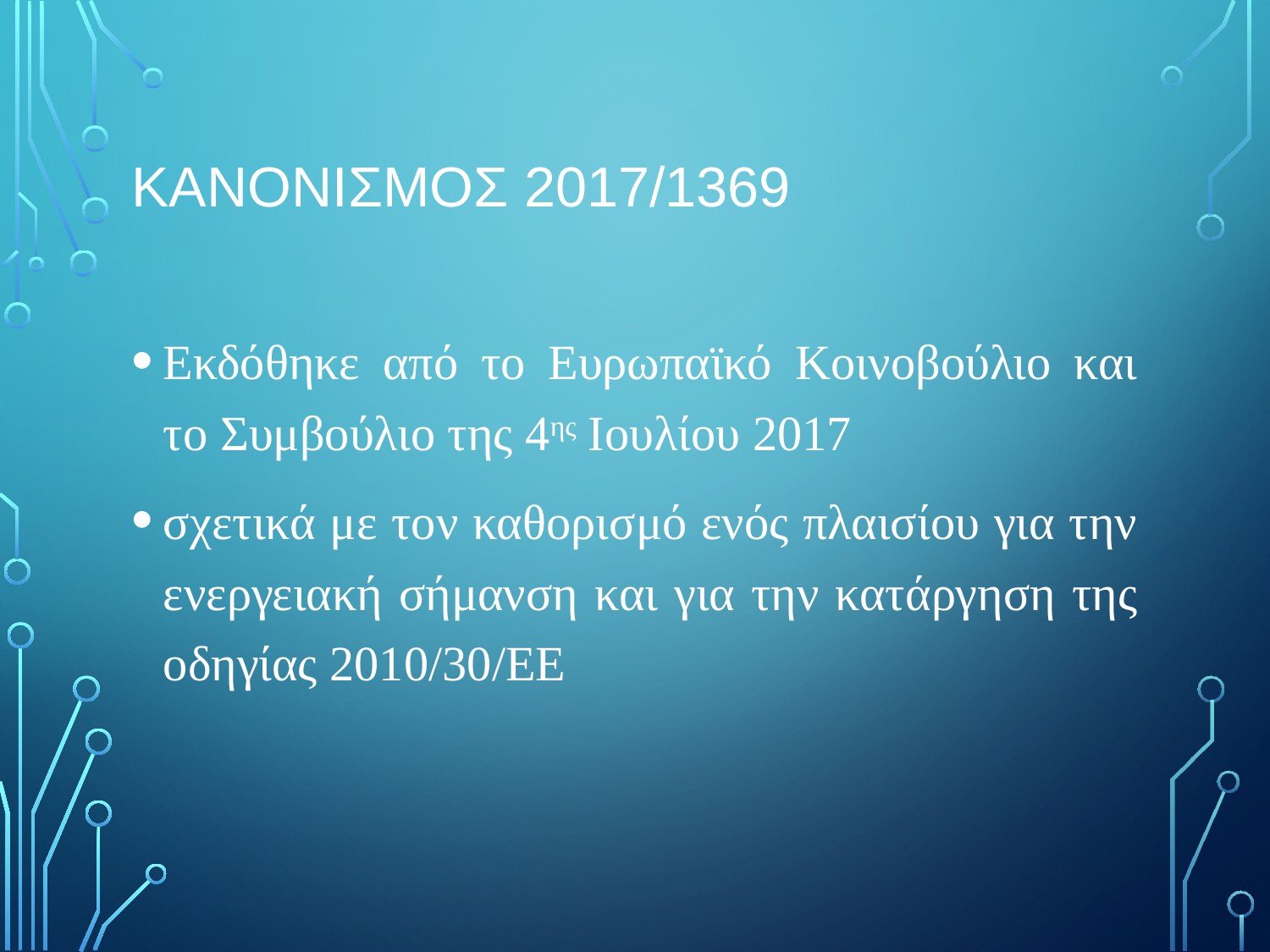

# Κανονισμοσ 2017/1369
Εκδόθηκε από το Ευρωπαϊκό Κοινοβούλιο και το Συμβούλιο της 4ης Ιουλίου 2017
σχετικά με τον καθορισμό ενός πλαισίου για την ενεργειακή σήμανση και για την κατάργηση της οδηγίας 2010/30/ΕΕ